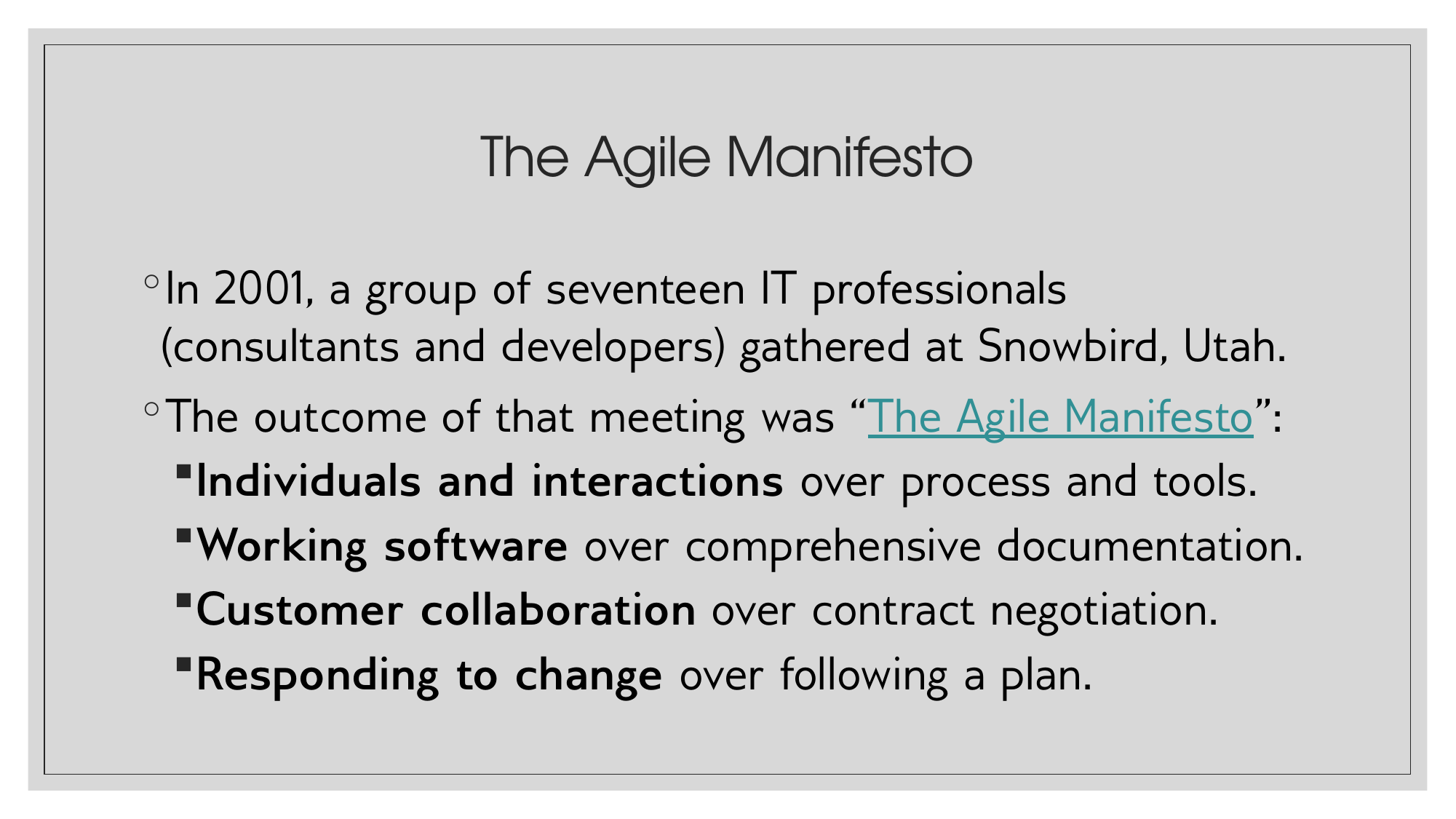

# The Agile Manifesto
In 2001, a group of seventeen IT professionals (consultants and developers) gathered at Snowbird, Utah.
The outcome of that meeting was “The Agile Manifesto”:
Individuals and interactions over process and tools.
Working software over comprehensive documentation.
Customer collaboration over contract negotiation.
Responding to change over following a plan.